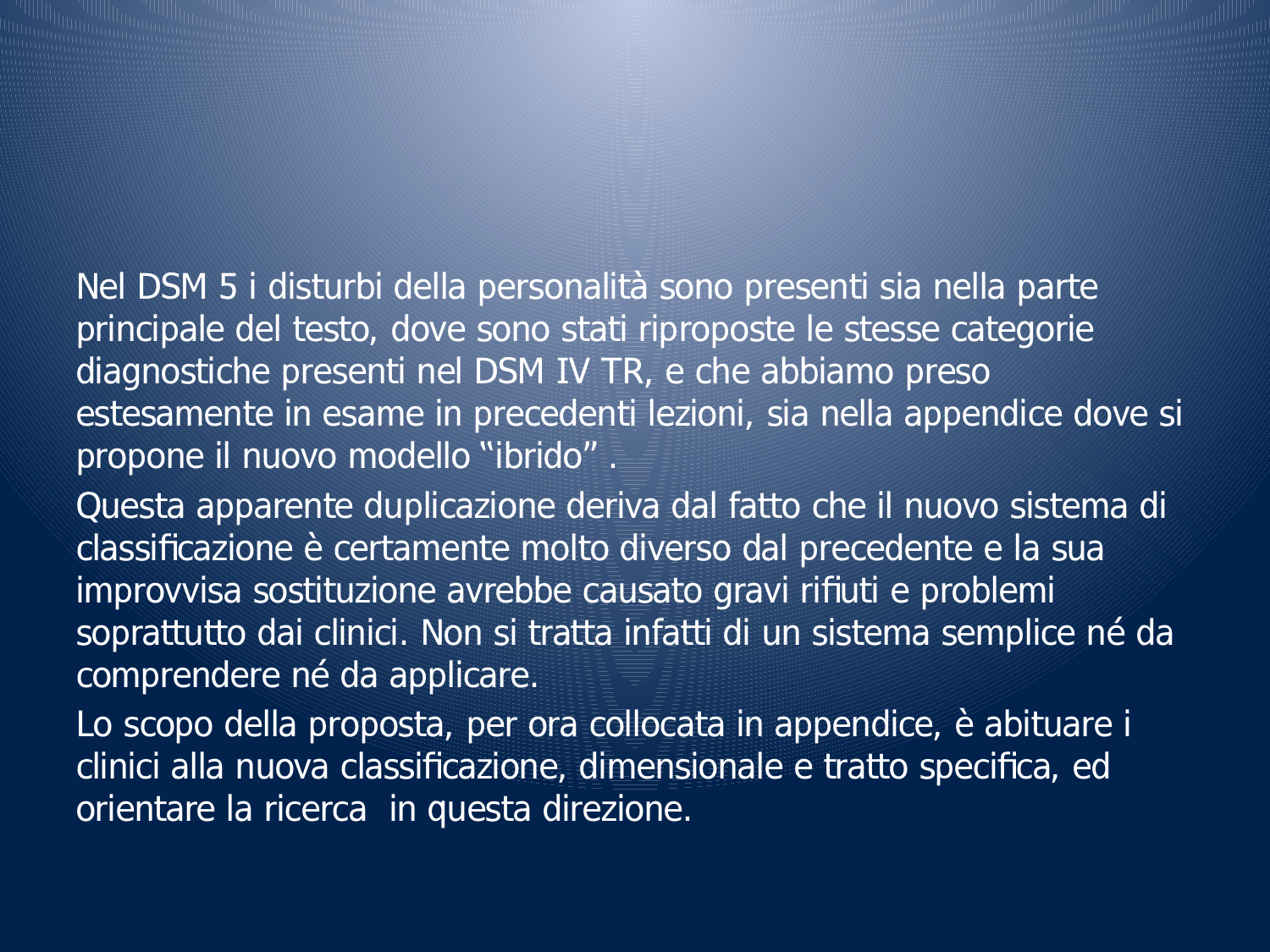

#
Nel DSM 5 i disturbi della personalità sono presenti sia nella parte principale del testo, dove sono stati riproposte le stesse categorie diagnostiche presenti nel DSM IV TR, e che abbiamo preso  estesamente in esame in precedenti lezioni, sia nella appendice dove si propone il nuovo modello “ibrido” .
Questa apparente duplicazione deriva dal fatto che il nuovo sistema di classificazione è certamente molto diverso dal precedente e la sua improvvisa sostituzione avrebbe causato gravi rifiuti e problemi soprattutto dai clinici. Non si tratta infatti di un sistema semplice né da comprendere né da applicare.
Lo scopo della proposta, per ora collocata in appendice, è abituare i clinici alla nuova classificazione, dimensionale e tratto specifica, ed orientare la ricerca  in questa direzione.